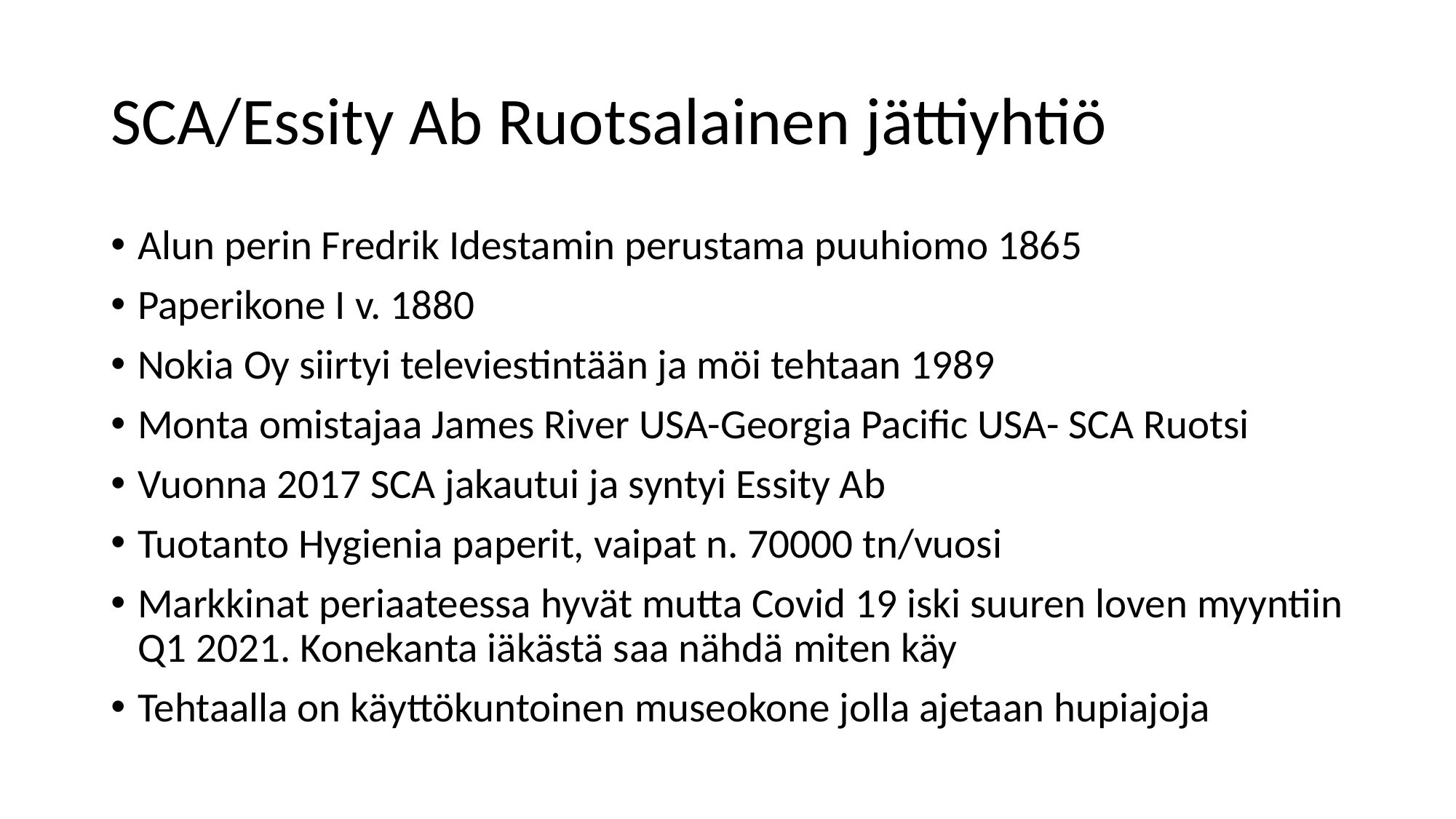

# SCA/Essity Ab Ruotsalainen jättiyhtiö
Alun perin Fredrik Idestamin perustama puuhiomo 1865
Paperikone I v. 1880
Nokia Oy siirtyi televiestintään ja möi tehtaan 1989
Monta omistajaa James River USA-Georgia Pacific USA- SCA Ruotsi
Vuonna 2017 SCA jakautui ja syntyi Essity Ab
Tuotanto Hygienia paperit, vaipat n. 70000 tn/vuosi
Markkinat periaateessa hyvät mutta Covid 19 iski suuren loven myyntiin Q1 2021. Konekanta iäkästä saa nähdä miten käy
Tehtaalla on käyttökuntoinen museokone jolla ajetaan hupiajoja